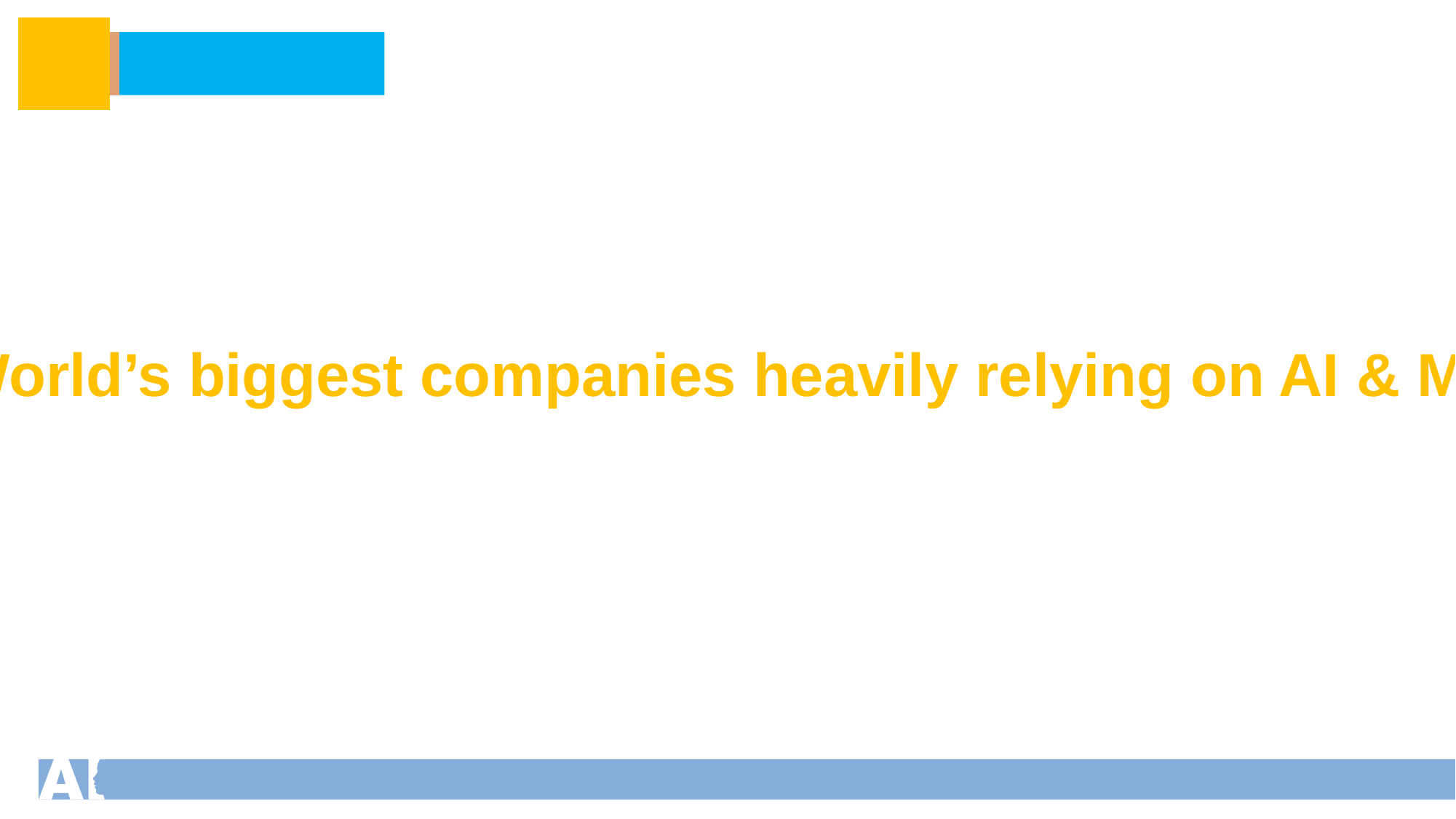

World’s biggest companies heavily relying on AI & ML